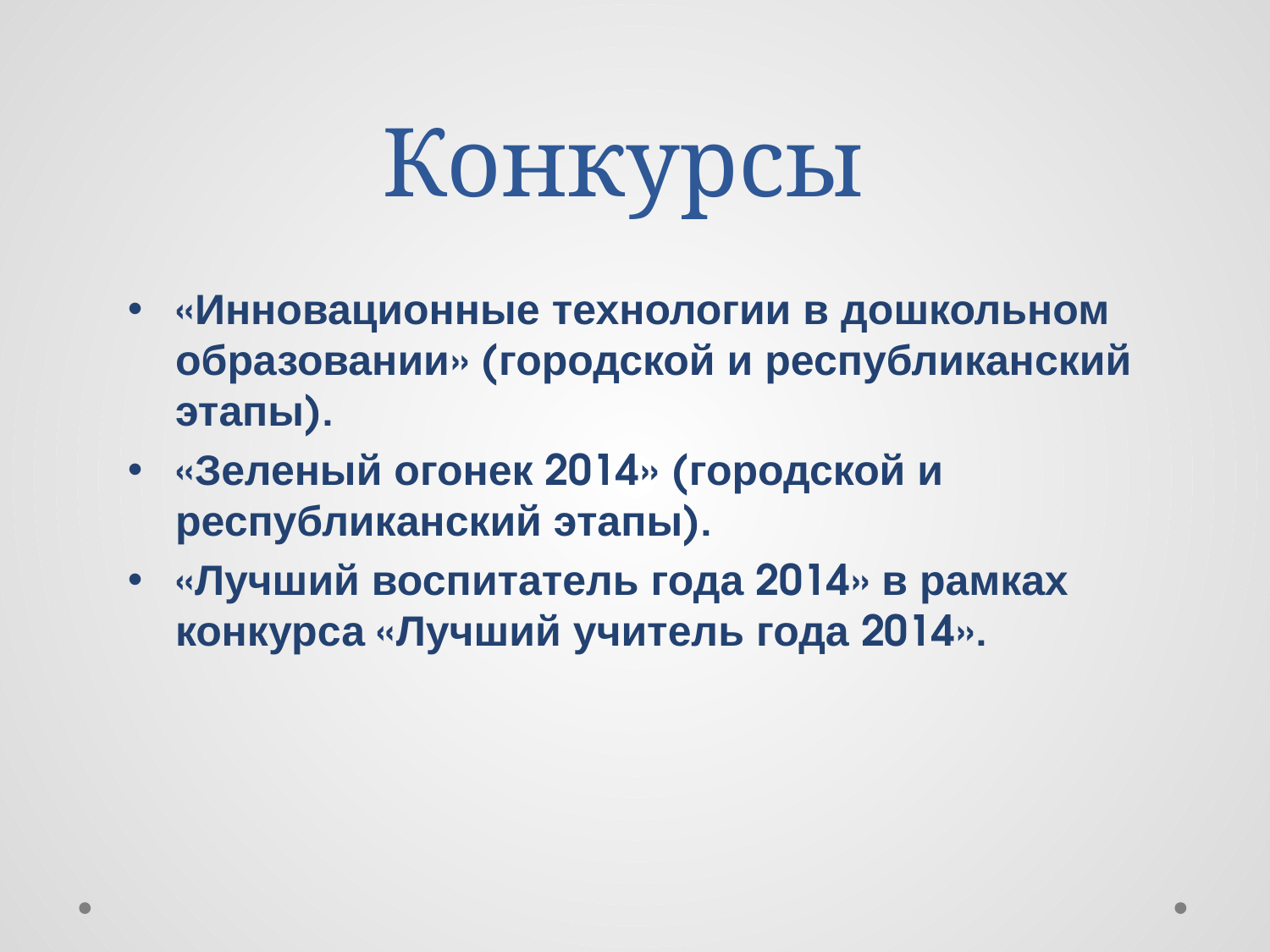

# Конкурсы
«Инновационные технологии в дошкольном образовании» (городской и республиканский этапы).
«Зеленый огонек 2014» (городской и республиканский этапы).
«Лучший воспитатель года 2014» в рамках конкурса «Лучший учитель года 2014».